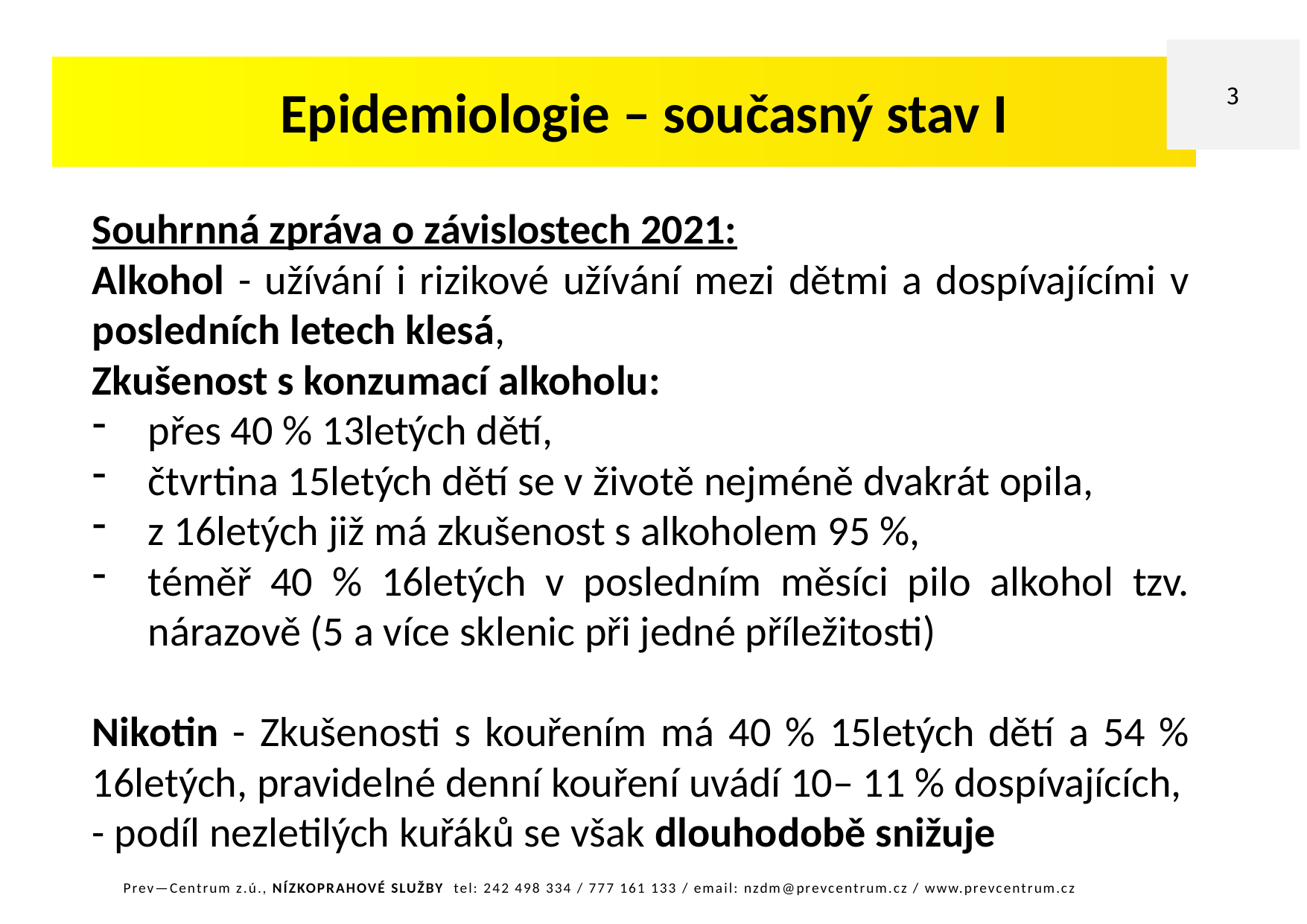

3
Epidemiologie – současný stav I

Souhrnná zpráva o závislostech 2021:
Alkohol - užívání i rizikové užívání mezi dětmi a dospívajícími v posledních letech klesá,
Zkušenost s konzumací alkoholu:
přes 40 % 13letých dětí,
čtvrtina 15letých dětí se v životě nejméně dvakrát opila,
z 16letých již má zkušenost s alkoholem 95 %,
téměř 40 % 16letých v posledním měsíci pilo alkohol tzv. nárazově (5 a více sklenic při jedné příležitosti)

Nikotin - Zkušenosti s kouřením má 40 % 15letých dětí a 54 % 16letých, pravidelné denní kouření uvádí 10– 11 % dospívajících,
- podíl nezletilých kuřáků se však dlouhodobě snižuje
Prev—Centrum z.ú., NÍZKOPRAHOVÉ SLUŽBY  tel: 242 498 334 / 777 161 133 / email: nzdm@prevcentrum.cz / www.prevcentrum.cz